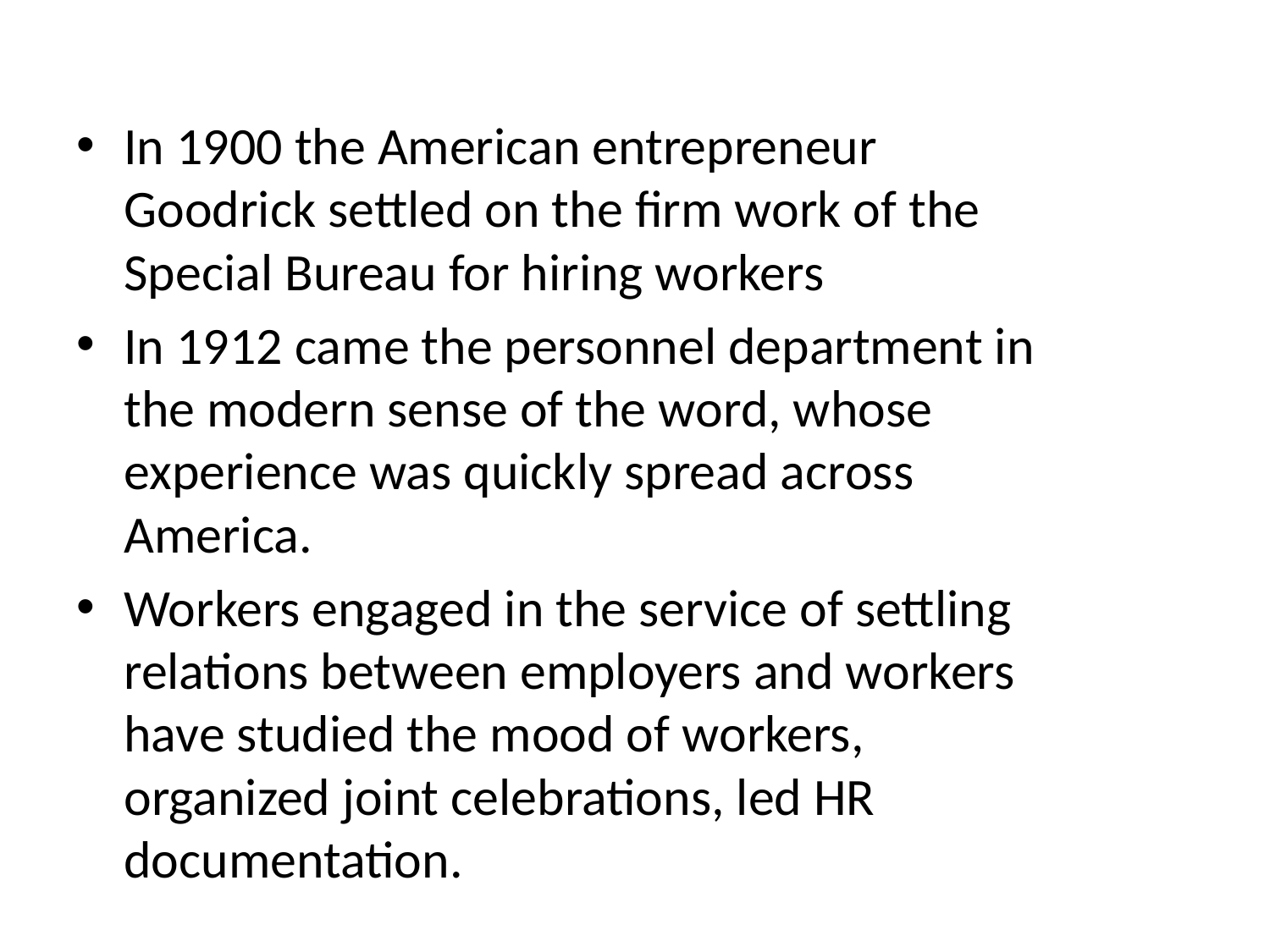

In 1900 the American entrepreneur Goodrick settled on the firm work of the Special Bureau for hiring workers
In 1912 came the personnel department in the modern sense of the word, whose experience was quickly spread across America.
Workers engaged in the service of settling relations between employers and workers have studied the mood of workers, organized joint celebrations, led HR documentation.